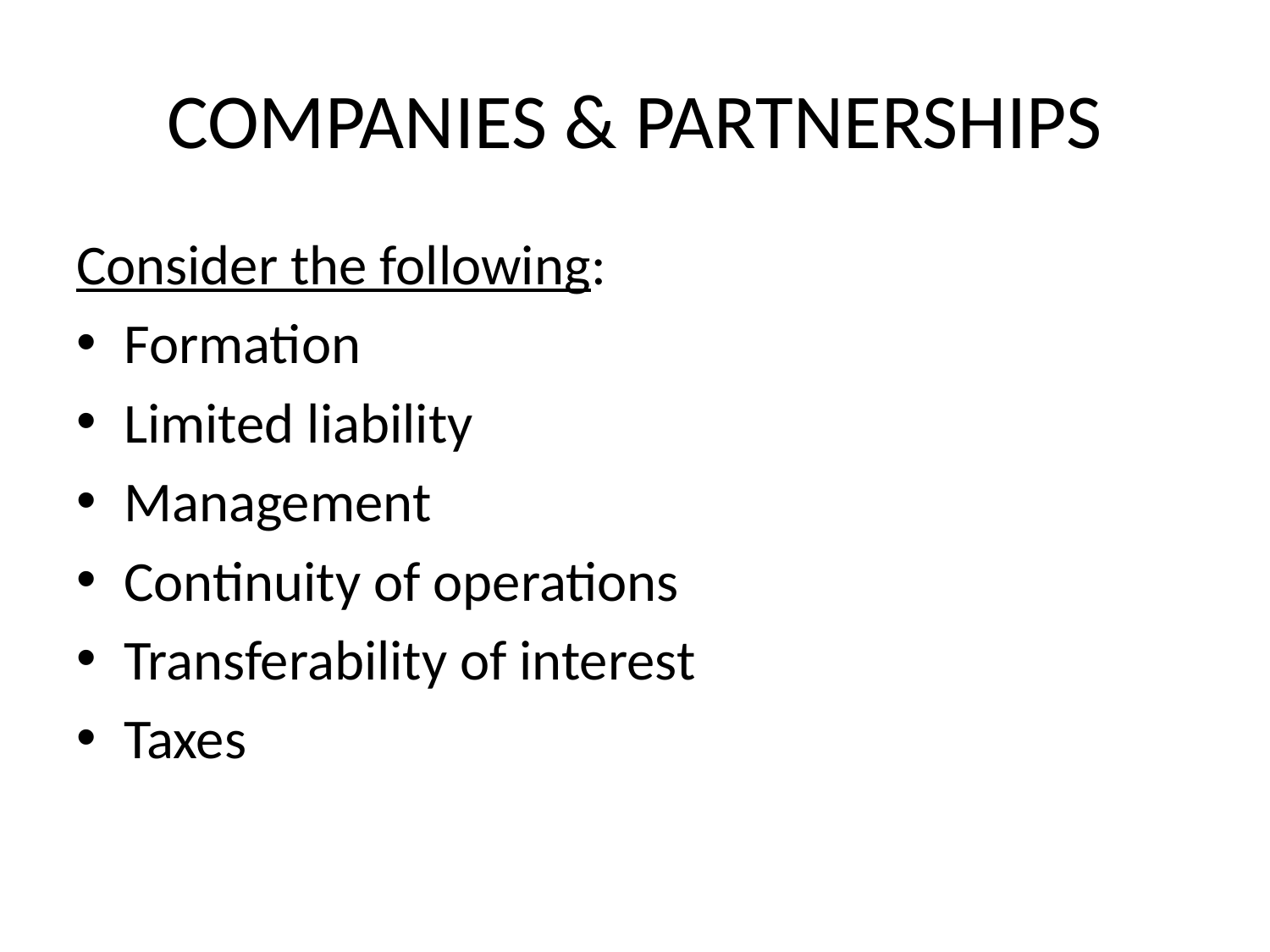

# COMPANIES & PARTNERSHIPS
Consider the following:
Formation
Limited liability
Management
Continuity of operations
Transferability of interest
Taxes